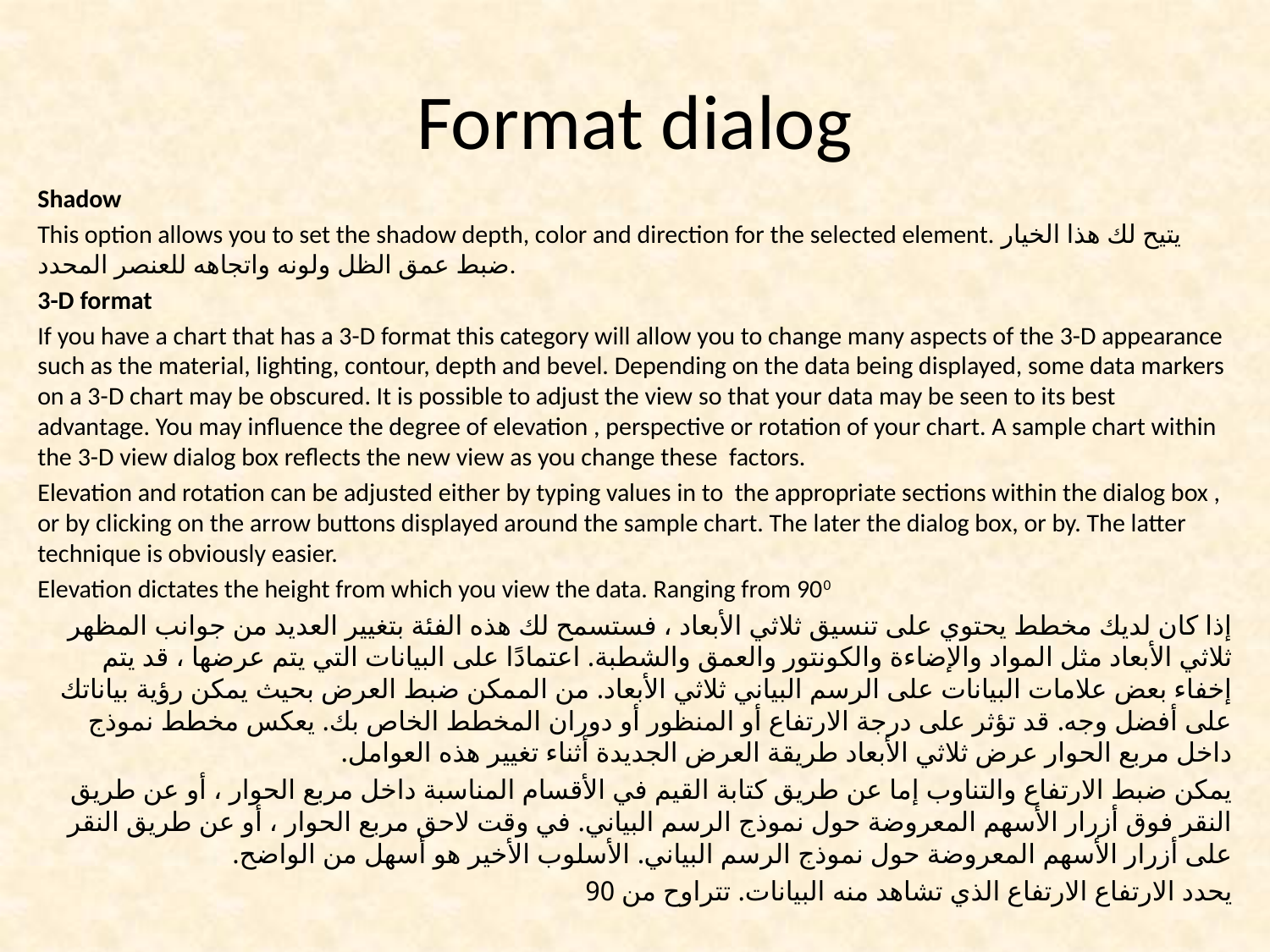

# Format dialog
Shadow
This option allows you to set the shadow depth, color and direction for the selected element. يتيح لك هذا الخيار ضبط عمق الظل ولونه واتجاهه للعنصر المحدد.
3-D format
If you have a chart that has a 3-D format this category will allow you to change many aspects of the 3-D appearance such as the material, lighting, contour, depth and bevel. Depending on the data being displayed, some data markers on a 3-D chart may be obscured. It is possible to adjust the view so that your data may be seen to its best advantage. You may influence the degree of elevation , perspective or rotation of your chart. A sample chart within the 3-D view dialog box reflects the new view as you change these  factors.
Elevation and rotation can be adjusted either by typing values in to  the appropriate sections within the dialog box , or by clicking on the arrow buttons displayed around the sample chart. The later the dialog box, or by. The latter technique is obviously easier.
Elevation dictates the height from which you view the data. Ranging from 900
إذا كان لديك مخطط يحتوي على تنسيق ثلاثي الأبعاد ، فستسمح لك هذه الفئة بتغيير العديد من جوانب المظهر ثلاثي الأبعاد مثل المواد والإضاءة والكونتور والعمق والشطبة. اعتمادًا على البيانات التي يتم عرضها ، قد يتم إخفاء بعض علامات البيانات على الرسم البياني ثلاثي الأبعاد. من الممكن ضبط العرض بحيث يمكن رؤية بياناتك على أفضل وجه. قد تؤثر على درجة الارتفاع أو المنظور أو دوران المخطط الخاص بك. يعكس مخطط نموذج داخل مربع الحوار عرض ثلاثي الأبعاد طريقة العرض الجديدة أثناء تغيير هذه العوامل.
يمكن ضبط الارتفاع والتناوب إما عن طريق كتابة القيم في الأقسام المناسبة داخل مربع الحوار ، أو عن طريق النقر فوق أزرار الأسهم المعروضة حول نموذج الرسم البياني. في وقت لاحق مربع الحوار ، أو عن طريق النقر على أزرار الأسهم المعروضة حول نموذج الرسم البياني. الأسلوب الأخير هو أسهل من الواضح.
يحدد الارتفاع الارتفاع الذي تشاهد منه البيانات. تتراوح من 90